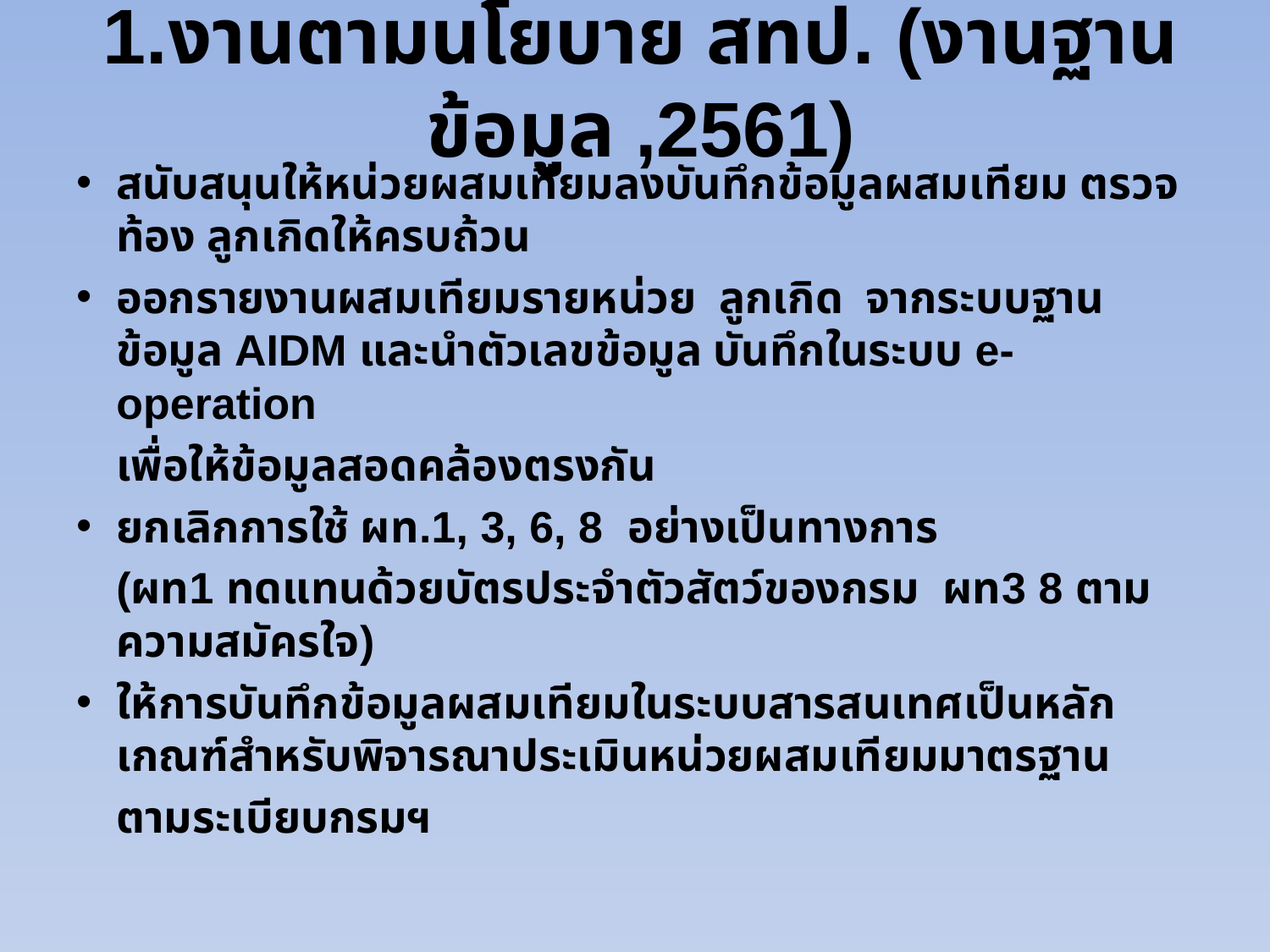

# 1.งานตามนโยบาย สทป. (งานฐานข้อมูล ,2561)
สนับสนุนให้หน่วยผสมเทียมลงบันทึกข้อมูลผสมเทียม ตรวจท้อง ลูกเกิดให้ครบถ้วน
ออกรายงานผสมเทียมรายหน่วย  ลูกเกิด  จากระบบฐานข้อมูล AIDM และนำตัวเลขข้อมูล บันทึกในระบบ e-operation
	เพื่อให้ข้อมูลสอดคล้องตรงกัน
ยกเลิกการใช้ ผท.1, 3, 6, 8  อย่างเป็นทางการ
	(ผท1 ทดแทนด้วยบัตรประจำตัวสัตว์ของกรม  ผท3 8 ตามความสมัครใจ)
ให้การบันทึกข้อมูลผสมเทียมในระบบสารสนเทศเป็นหลักเกณฑ์สำหรับพิจารณาประเมินหน่วยผสมเทียมมาตรฐาน
	ตามระเบียบกรมฯ